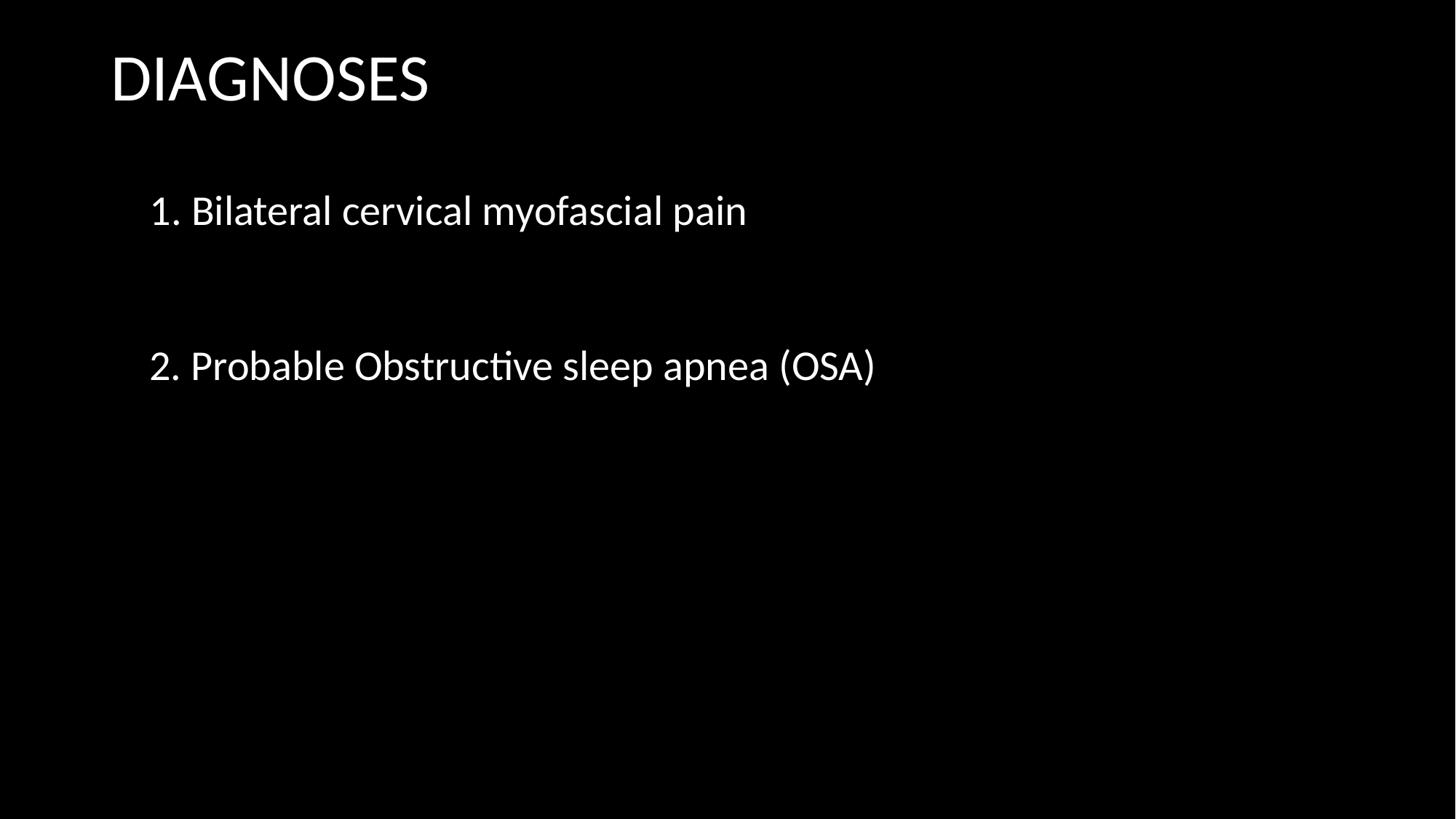

# DIAGNOSES
1. Bilateral cervical myofascial pain
2. Probable Obstructive sleep apnea (OSA)